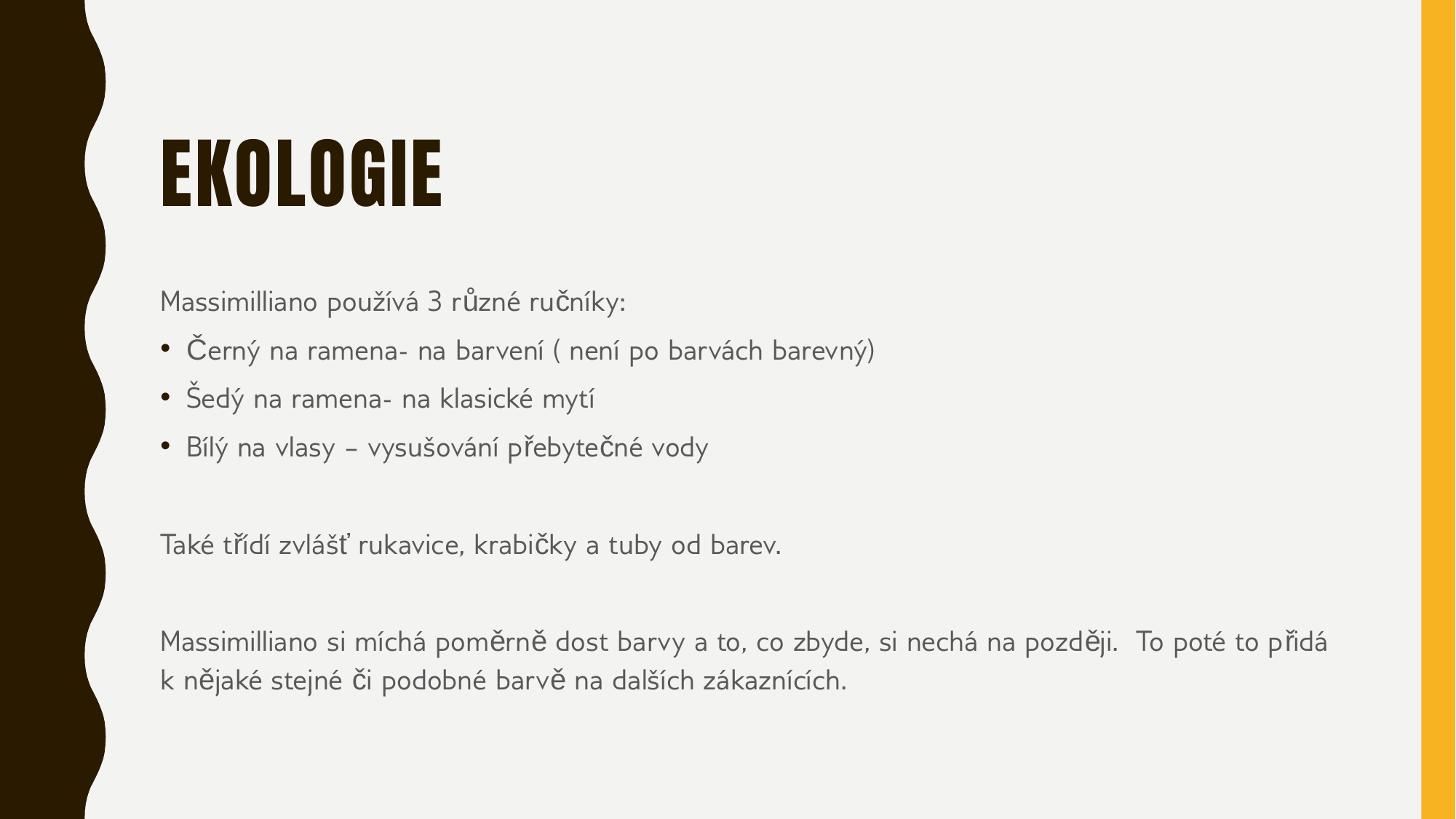

# Ekologie
Massimilliano používá 3 různé ručníky:
Černý na ramena- na barvení ( není po barvách barevný)
Šedý na ramena- na klasické mytí
Bílý na vlasy – vysušování přebytečné vody

Také třídí zvlášť rukavice, krabičky a tuby od barev.

Massimilliano si míchá poměrně dost barvy a to, co zbyde, si nechá na později.  To poté to přidá k nějaké stejné či podobné barvě na dalších zákaznících.